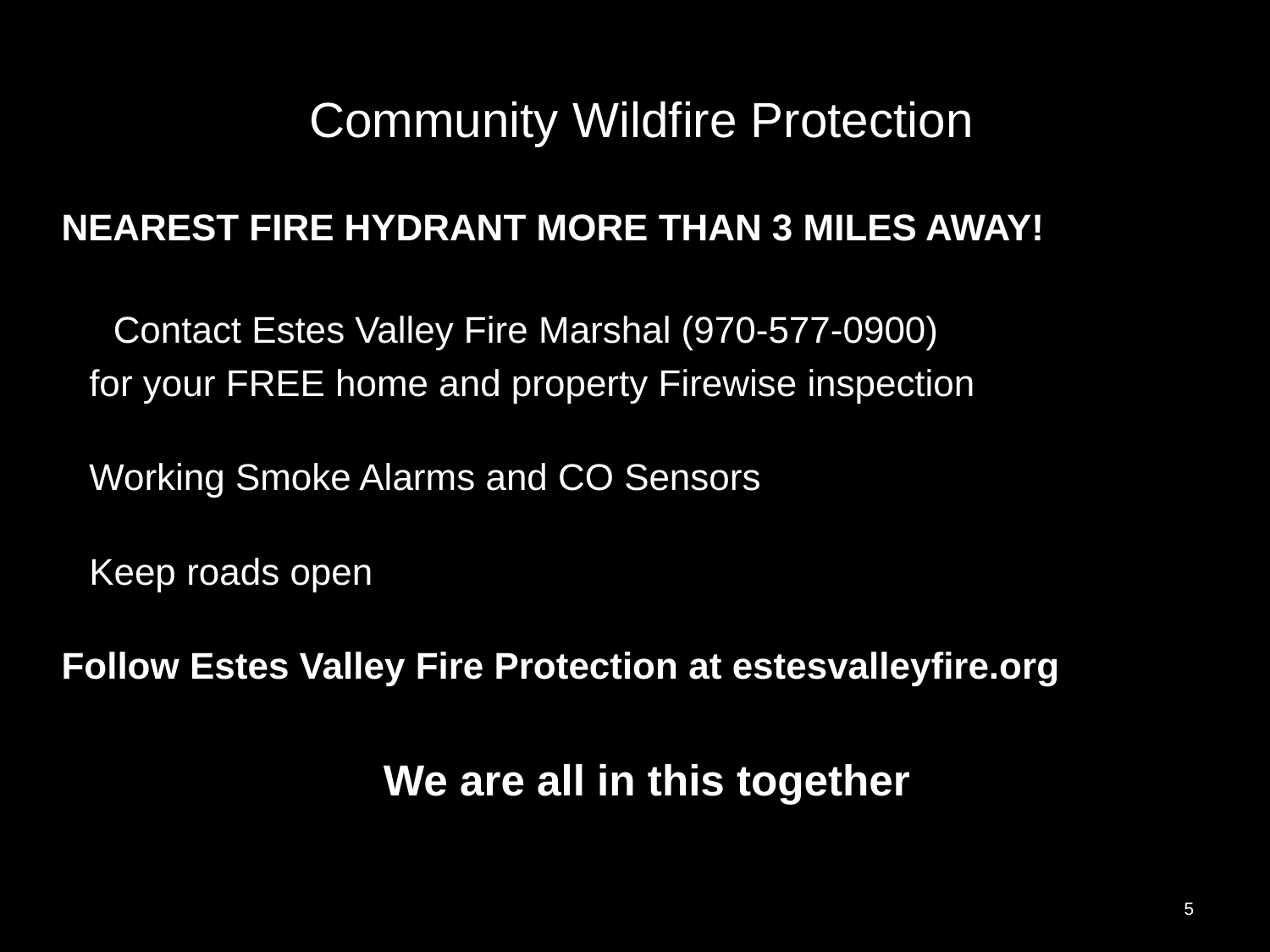

# Community Wildfire Protection

NEAREST FIRE HYDRANT MORE THAN 3 MILES AWAY!

     Contact Estes Valley Fire Marshal (970-577-0900)
	for your FREE home and property Firewise inspection

	Working Smoke Alarms and CO Sensors

  	Keep roads open

Follow Estes Valley Fire Protection at estesvalleyfire.org

  We are all in this together

5